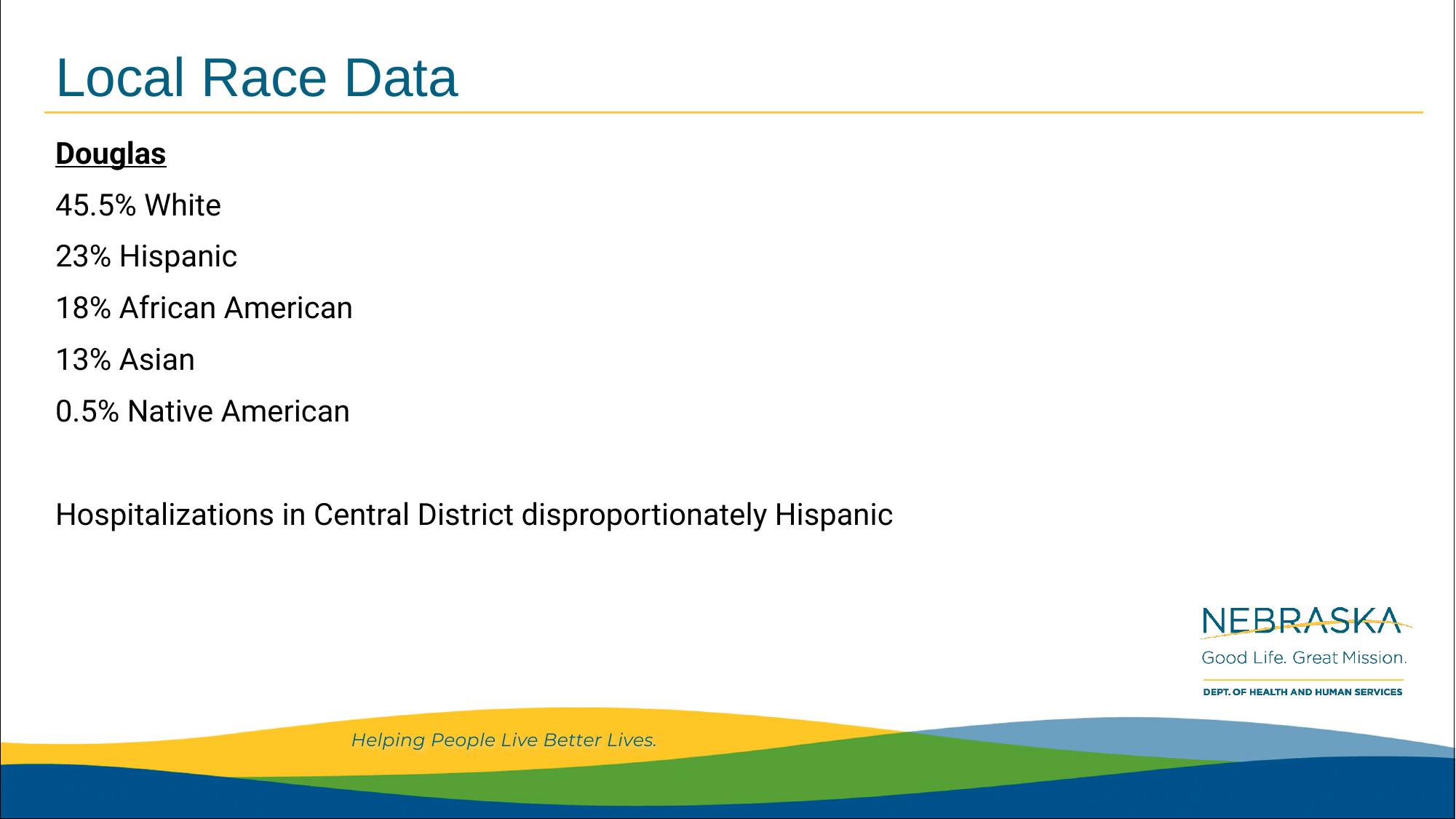

# Local Race Data
Douglas
45.5% White
23% Hispanic
18% African American
13% Asian
0.5% Native American

Hospitalizations in Central District disproportionately Hispanic